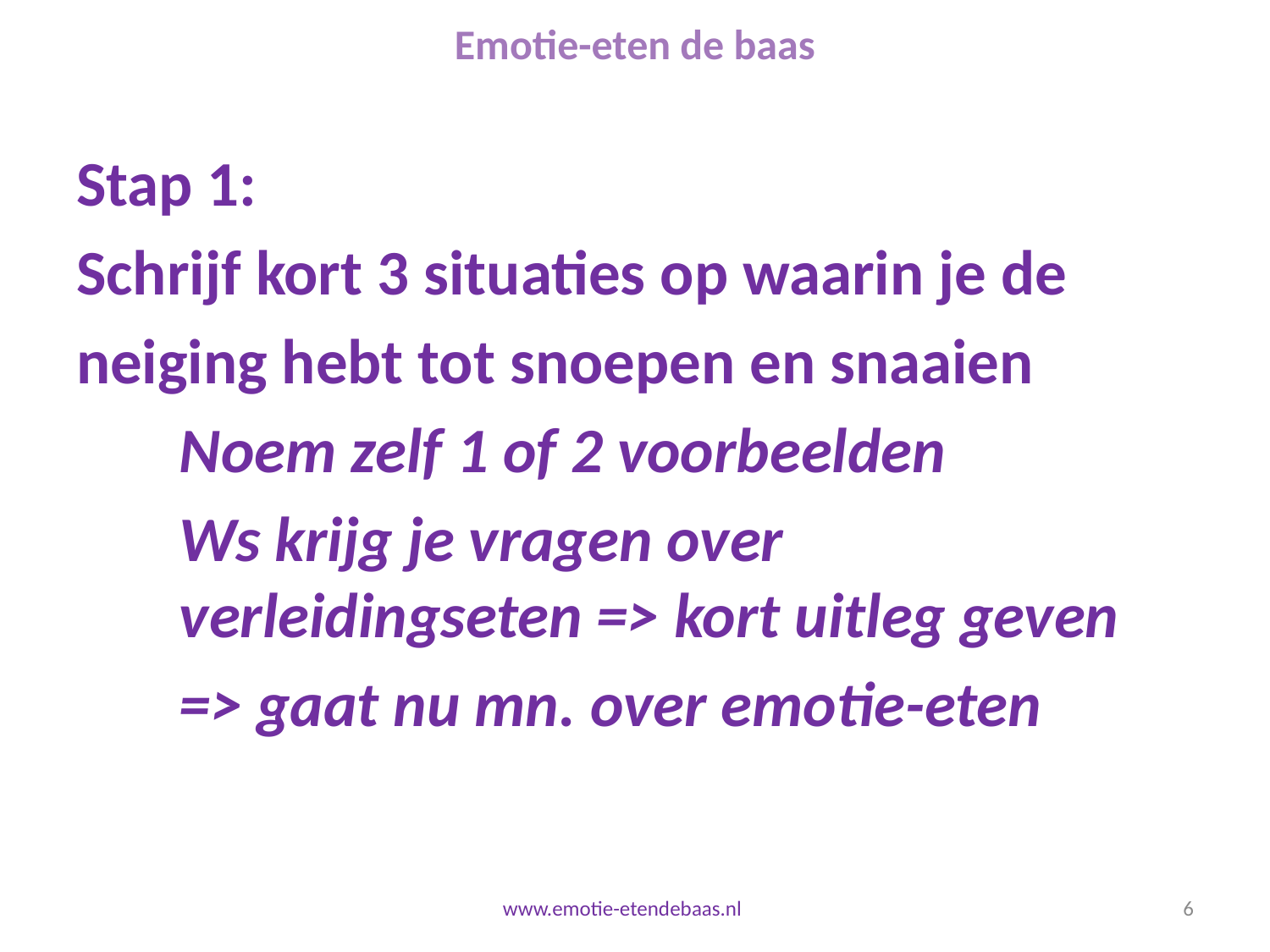

# Emotie-eten de baas
Stap 1:
Schrijf kort 3 situaties op waarin je de
neiging hebt tot snoepen en snaaien
	Noem zelf 1 of 2 voorbeelden
	Ws krijg je vragen over verleidingseten => kort uitleg geven
	=> gaat nu mn. over emotie-eten

ggg
www.emotie-etendebaas.nl
6